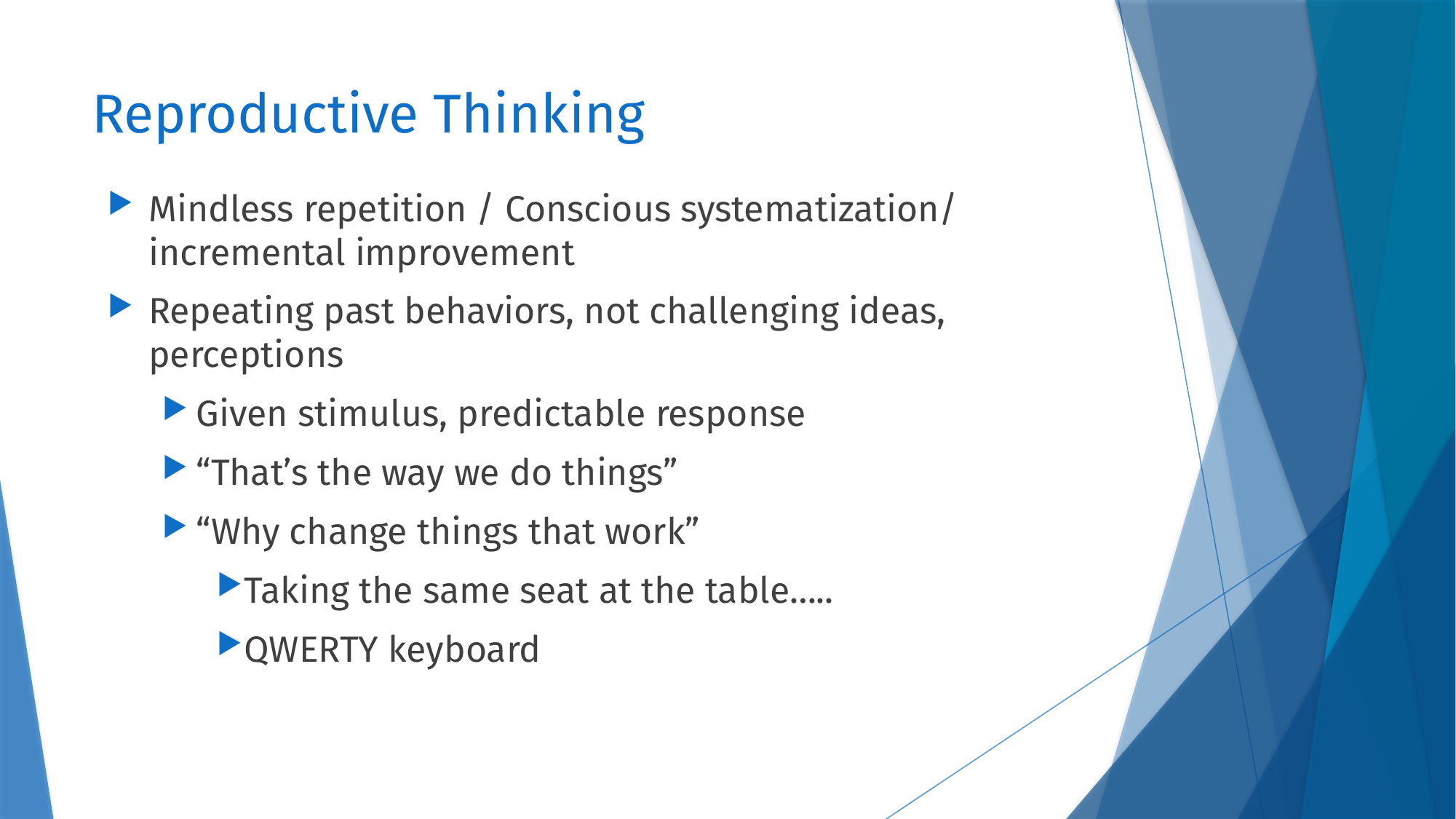

# Reproductive Thinking
Mindless repetition / Conscious systematization/ incremental improvement
Repeating past behaviors, not challenging ideas, perceptions
Given stimulus, predictable response
“That’s the way we do things”
“Why change things that work”
Taking the same seat at the table…..
QWERTY keyboard